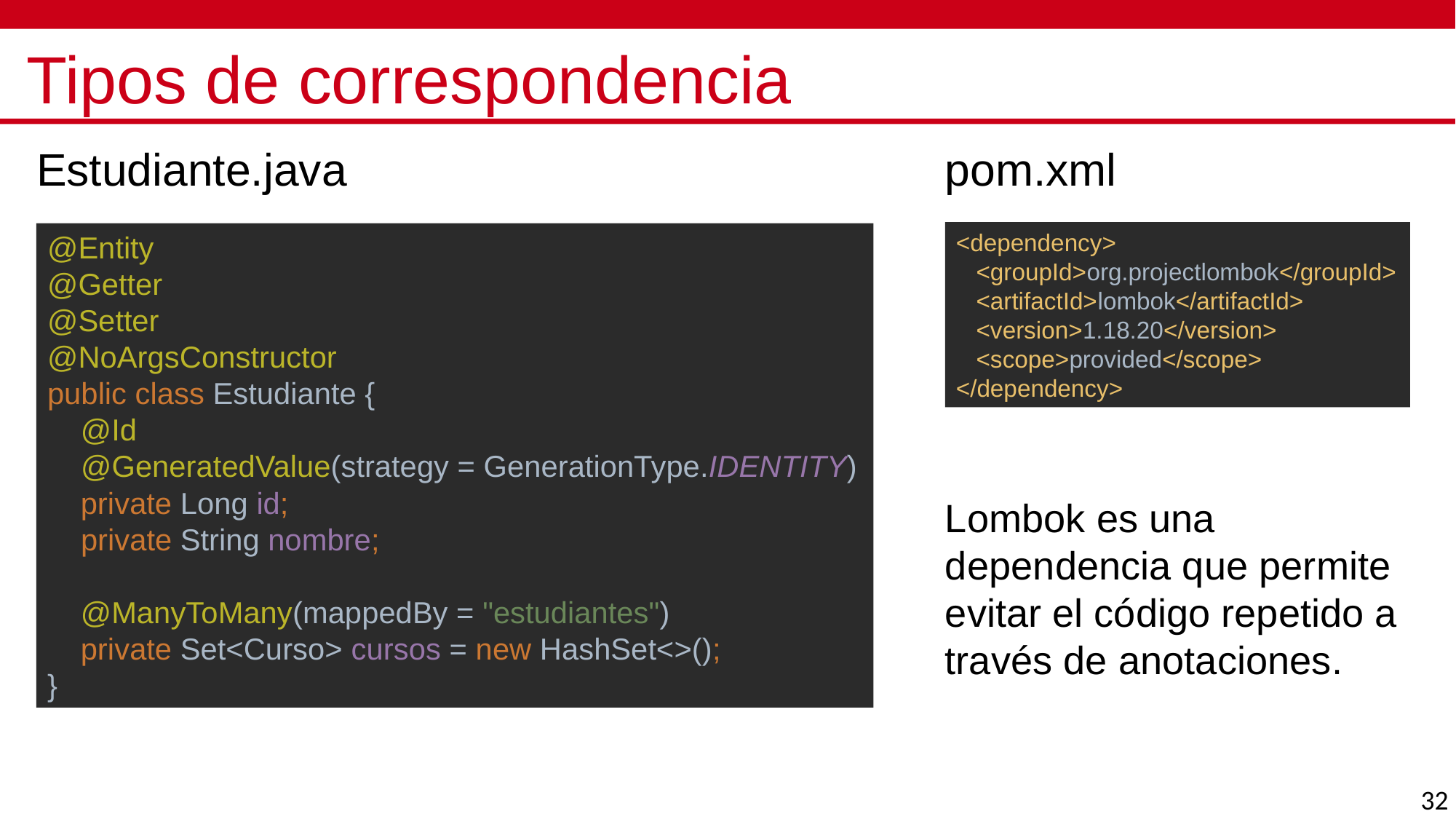

# Tipos de correspondencia
Estudiante.java
pom.xml
@Entity
@Getter
@Setter
@NoArgsConstructor
public class Estudiante {
    @Id
    @GeneratedValue(strategy = GenerationType.IDENTITY)
    private Long id;
    private String nombre;
    @ManyToMany(mappedBy = "estudiantes")
    private Set<Curso> cursos = new HashSet<>();
}
<dependency>
   <groupId>org.projectlombok</groupId>
   <artifactId>lombok</artifactId>
   <version>1.18.20</version>
   <scope>provided</scope>
</dependency>
Lombok es una dependencia que permite evitar el código repetido a través de anotaciones.
32